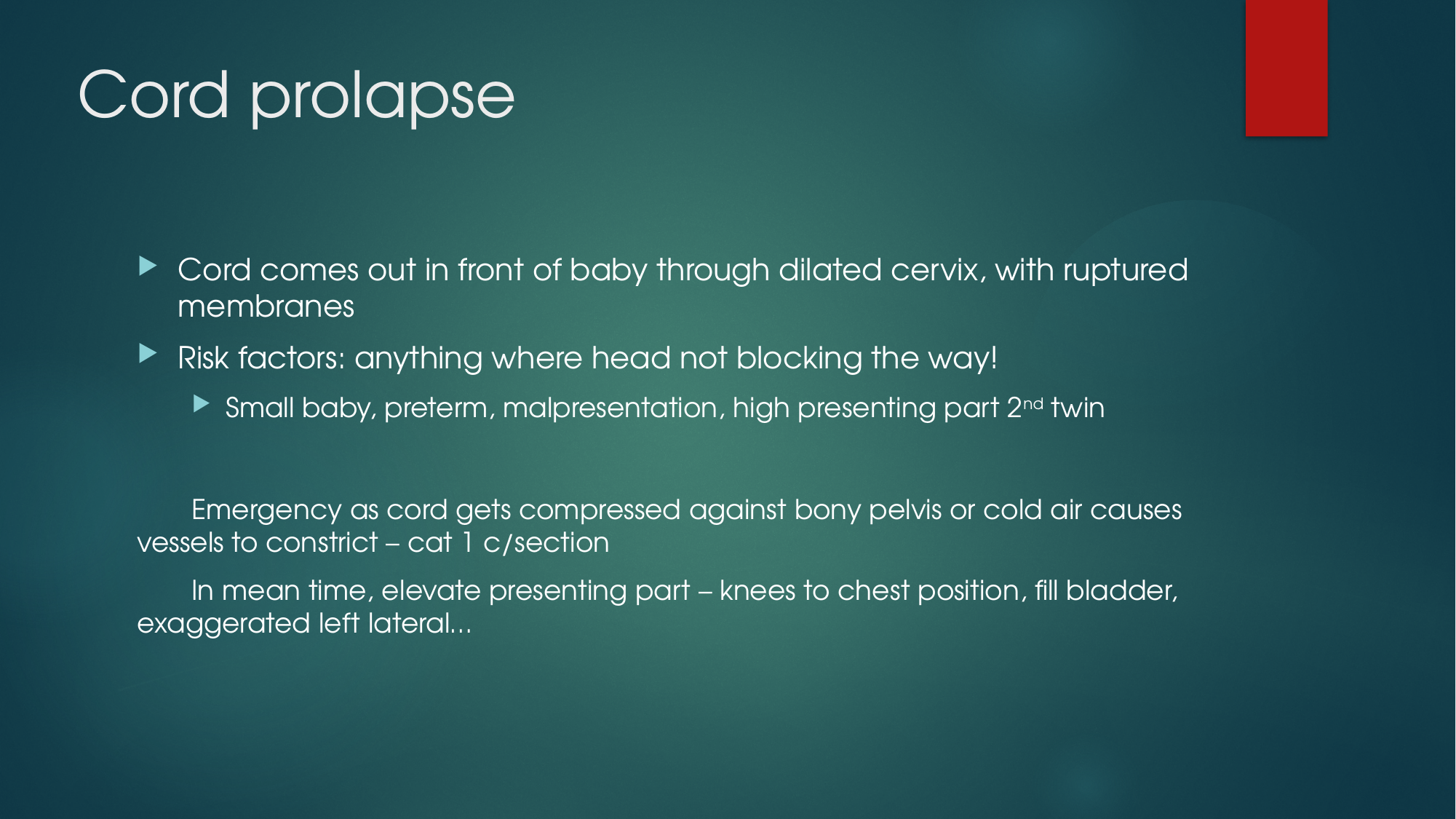

# Cord prolapse
Cord comes out in front of baby through dilated cervix, with ruptured membranes
Risk factors: anything where head not blocking the way!
Small baby, preterm, malpresentation, high presenting part 2nd twin

Emergency as cord gets compressed against bony pelvis or cold air causes vessels to constrict – cat 1 c/section
In mean time, elevate presenting part – knees to chest position, fill bladder, exaggerated left lateral…